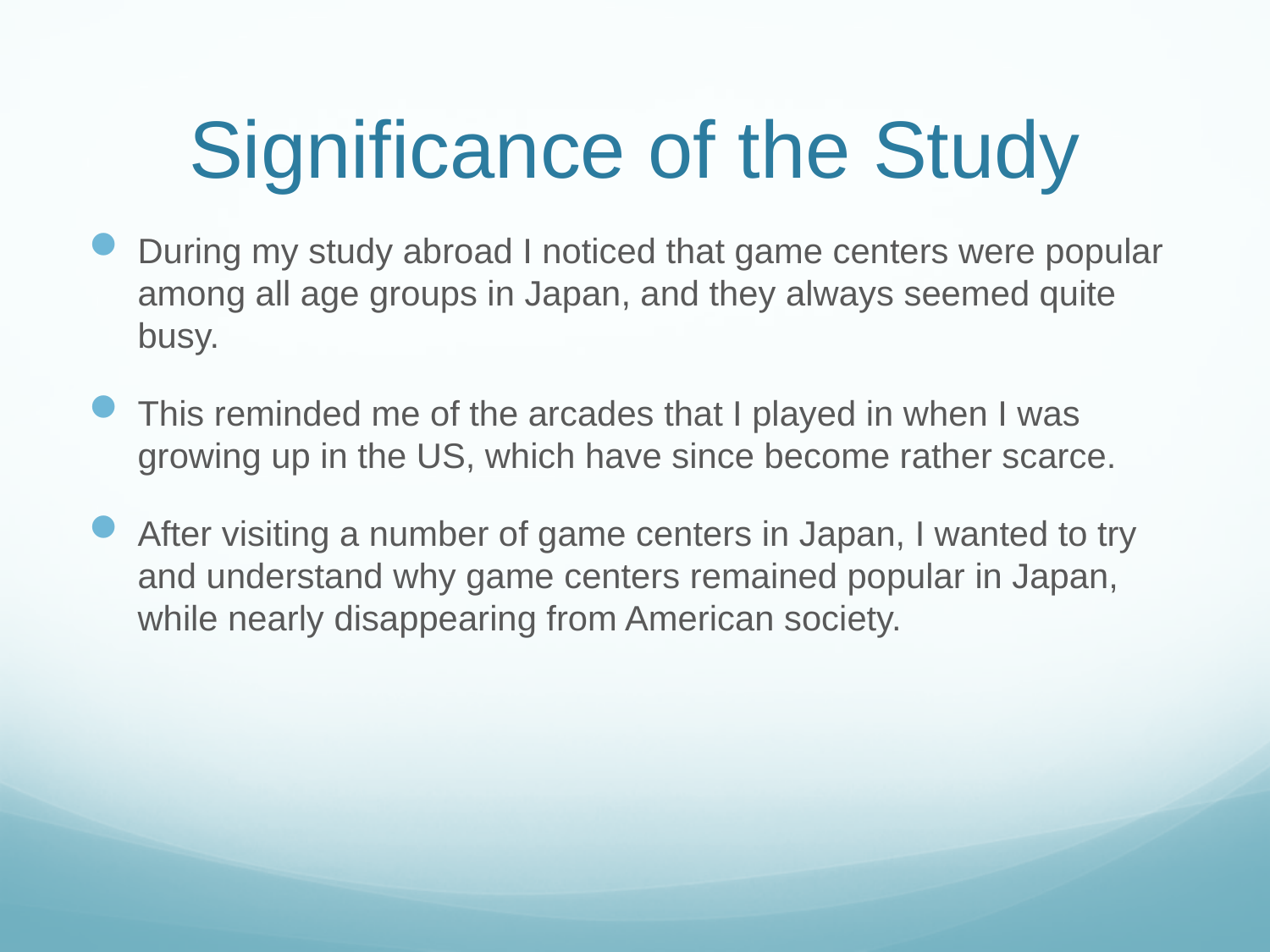

# Significance of the Study
During my study abroad I noticed that game centers were popular among all age groups in Japan, and they always seemed quite busy.
This reminded me of the arcades that I played in when I was growing up in the US, which have since become rather scarce.
After visiting a number of game centers in Japan, I wanted to try and understand why game centers remained popular in Japan, while nearly disappearing from American society.